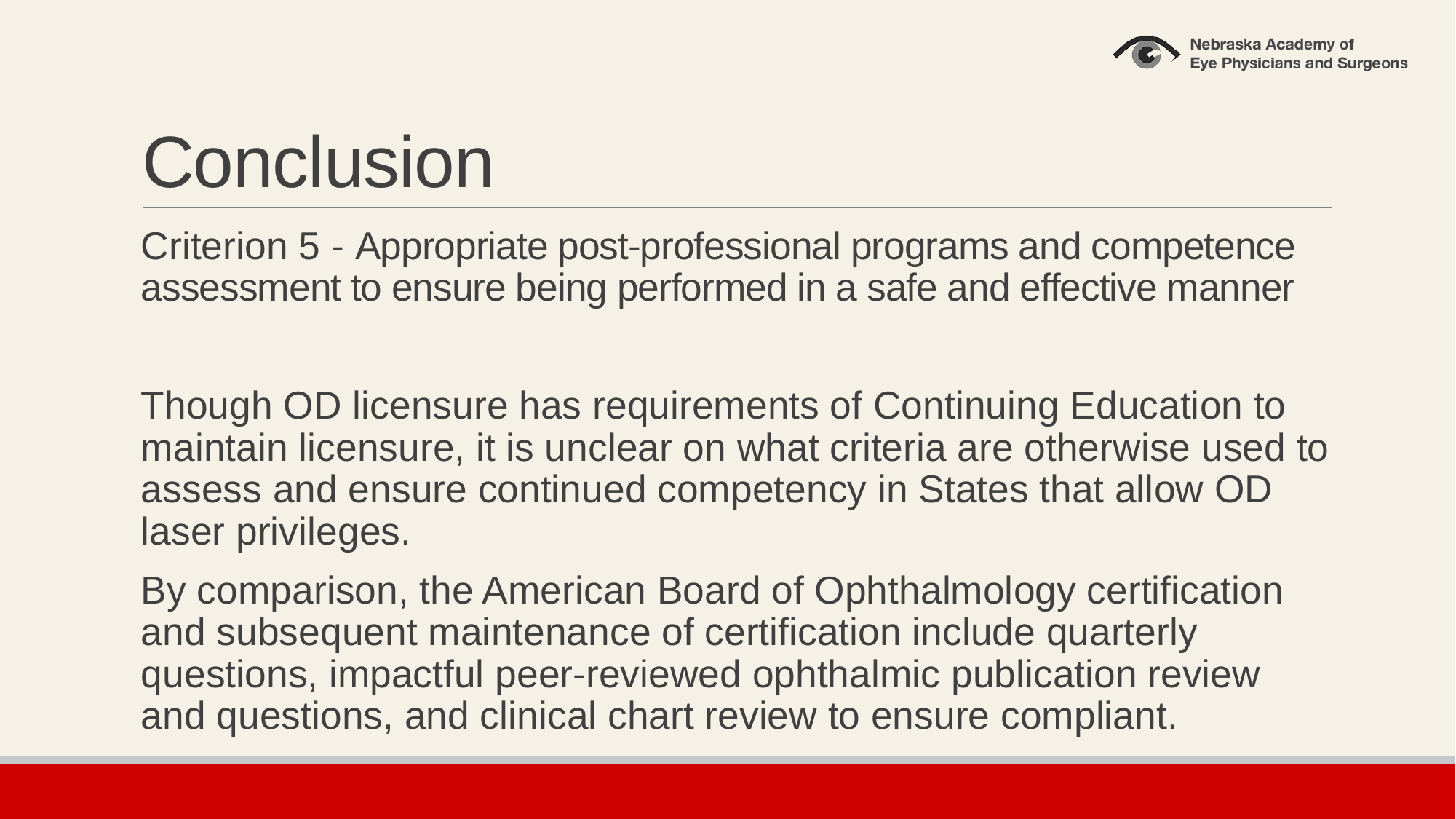

# Conclusion
Criterion 5 - Appropriate post-professional programs and competence assessment to ensure being performed in a safe and effective manner

Though OD licensure has requirements of Continuing Education to maintain licensure, it is unclear on what criteria are otherwise used to assess and ensure continued competency in States that allow OD laser privileges.
By comparison, the American Board of Ophthalmology certification and subsequent maintenance of certification include quarterly questions, impactful peer-reviewed ophthalmic publication review and questions, and clinical chart review to ensure compliant.